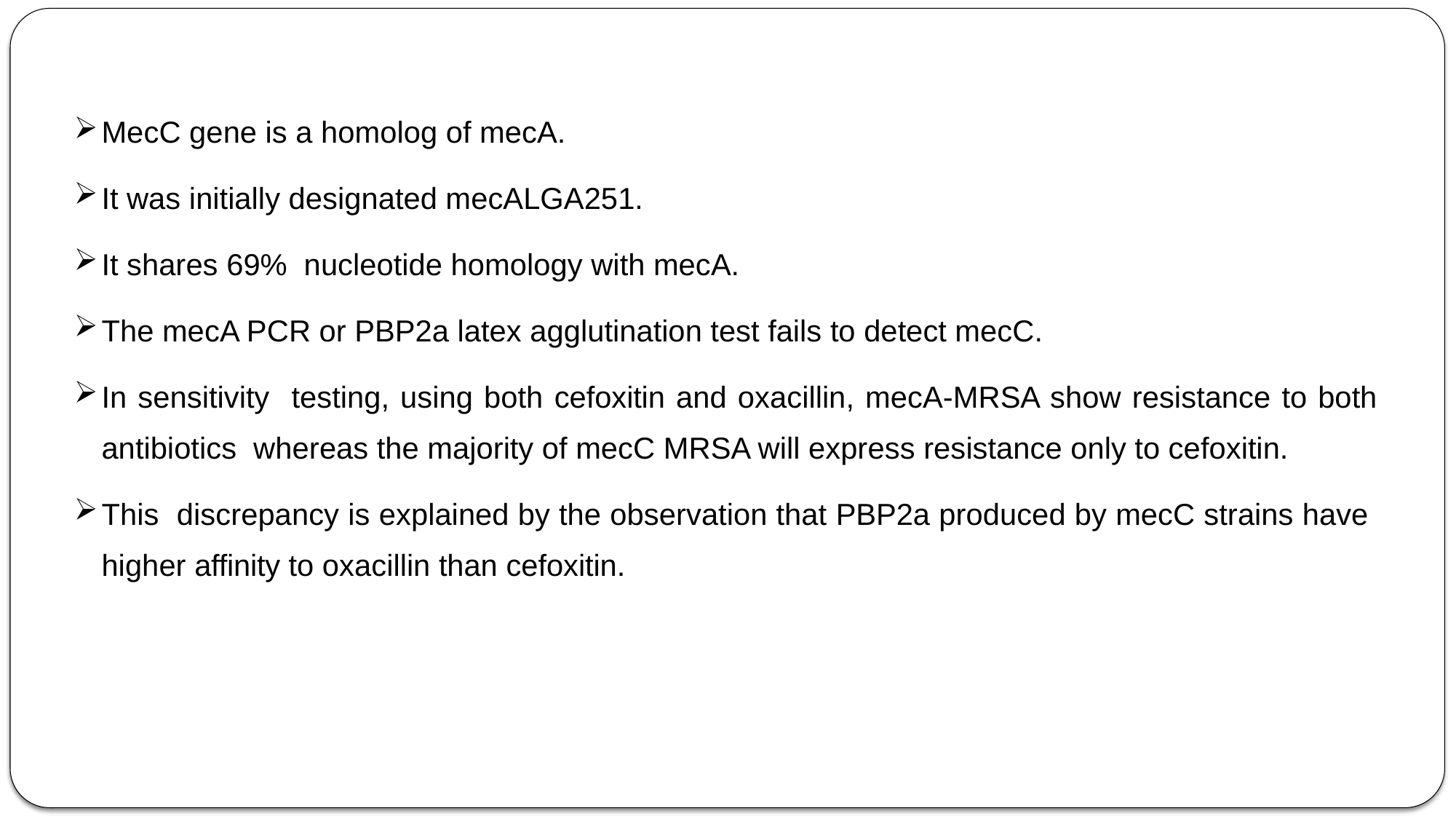

MecC gene is a homolog of mecA.
It was initially designated mecALGA251.
It shares 69%  nucleotide homology with mecA.
The mecA PCR or PBP2a latex agglutination test fails to detect mecC.
In sensitivity  testing, using both cefoxitin and oxacillin, mecA-MRSA show resistance to both antibiotics  whereas the majority of mecC MRSA will express resistance only to cefoxitin.
This  discrepancy is explained by the observation that PBP2a produced by mecC strains have  higher affinity to oxacillin than cefoxitin.